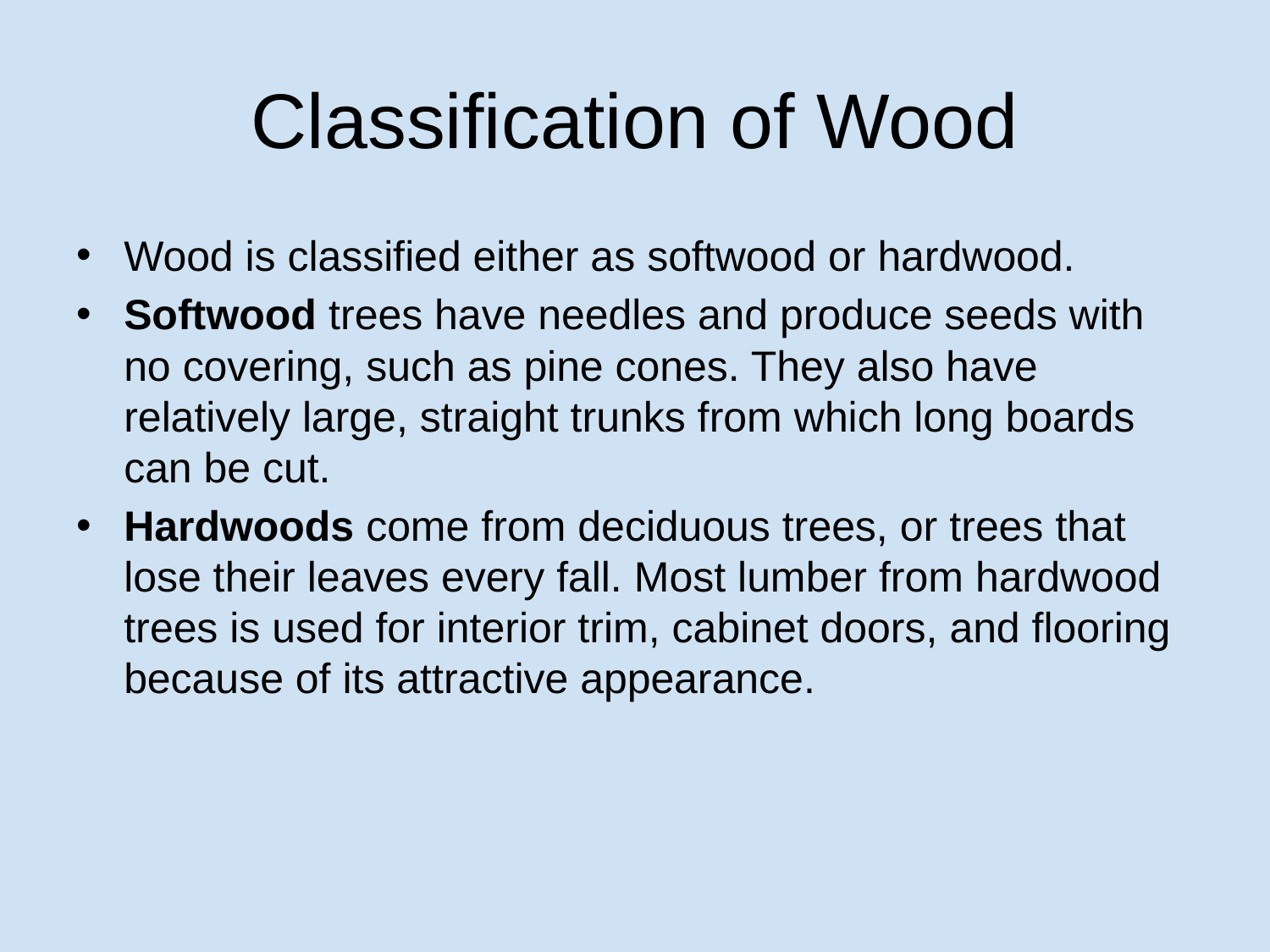

# Classification of Wood
Wood is classified either as softwood or hardwood.
Softwood trees have needles and produce seeds with no covering, such as pine cones. They also have relatively large, straight trunks from which long boards can be cut.
Hardwoods come from deciduous trees, or trees that lose their leaves every fall. Most lumber from hardwood trees is used for interior trim, cabinet doors, and flooring because of its attractive appearance.